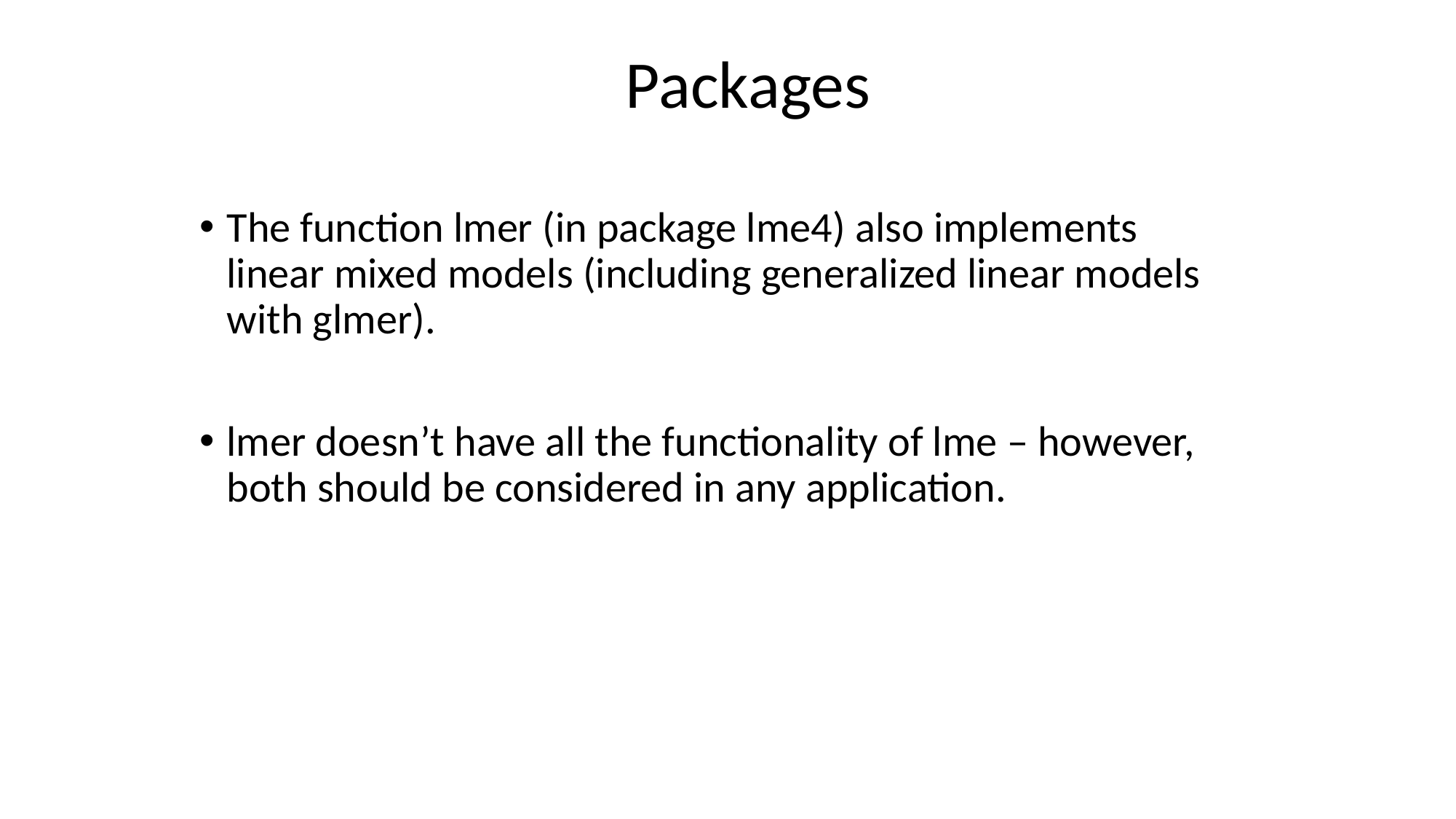

# Packages
The function lmer (in package lme4) also implements linear mixed models (including generalized linear models with glmer).

lmer doesn’t have all the functionality of lme – however, both should be considered in any application.